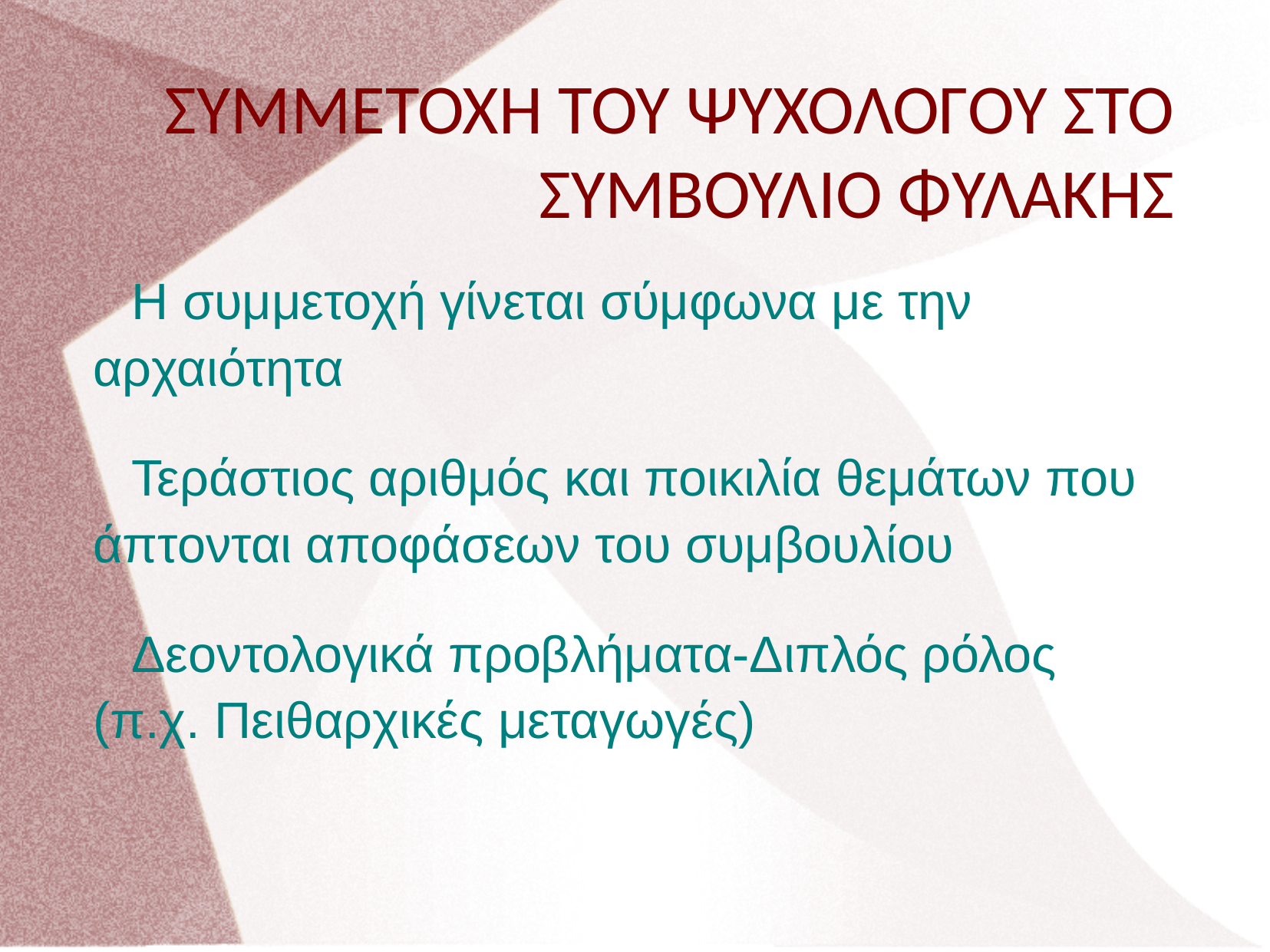

ΣΥΜΜΕΤΟΧΗ ΤΟΥ ΨΥΧΟΛΟΓΟΥ ΣΤΟ ΣΥΜΒΟΥΛΙΟ ΦΥΛΑΚΗΣ
	Η συμμετοχή γίνεται σύμφωνα με την αρχαιότητα
	Τεράστιος αριθμός και ποικιλία θεμάτων που άπτονται αποφάσεων του συμβουλίου
	Δεοντολογικά προβλήματα-Διπλός ρόλος (π.χ. Πειθαρχικές μεταγωγές)